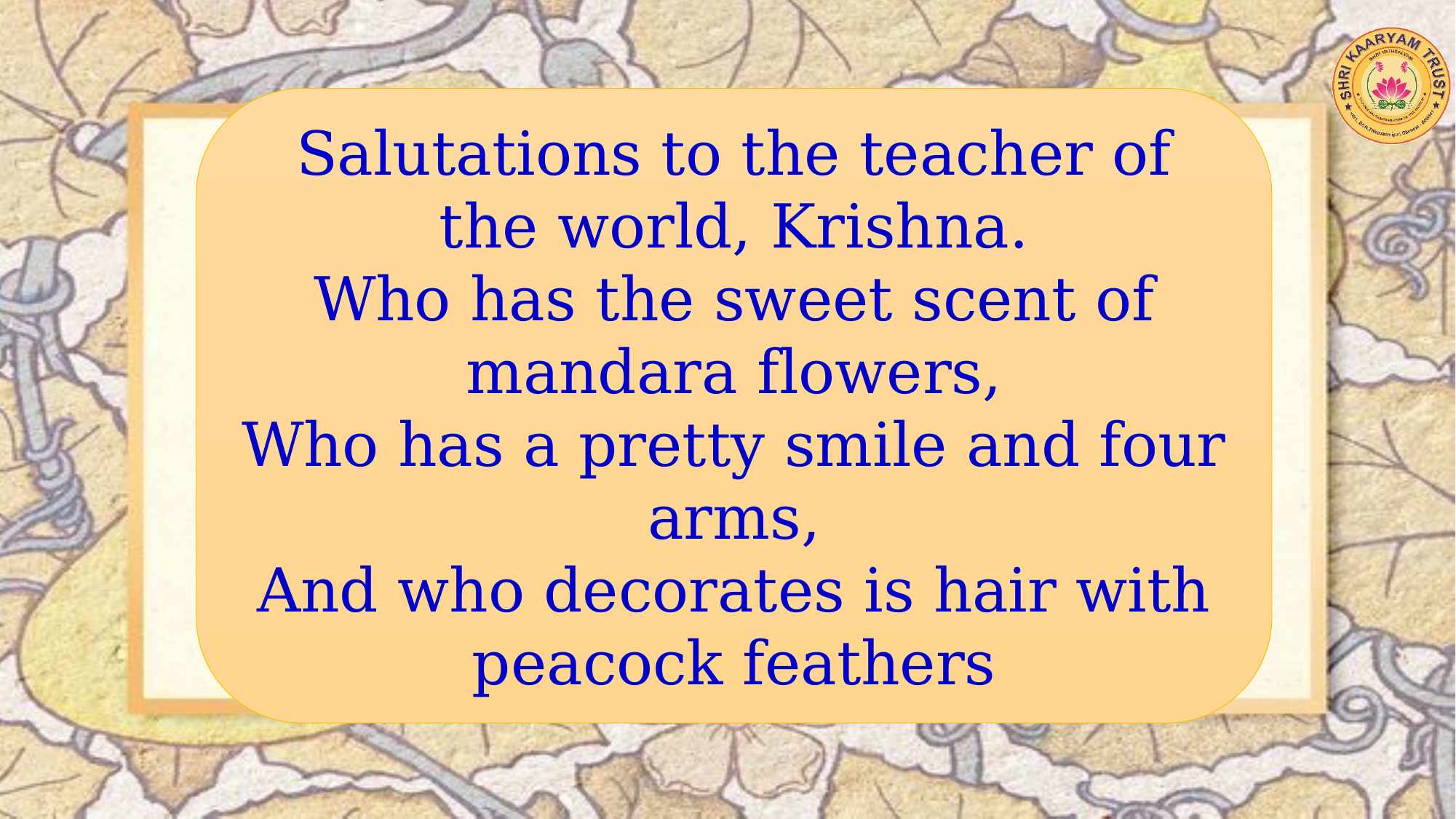

Salutations to the teacher of the world, Krishna.
Who has the sweet scent of mandara flowers,
Who has a pretty smile and four arms,
And who decorates is hair with peacock feathers